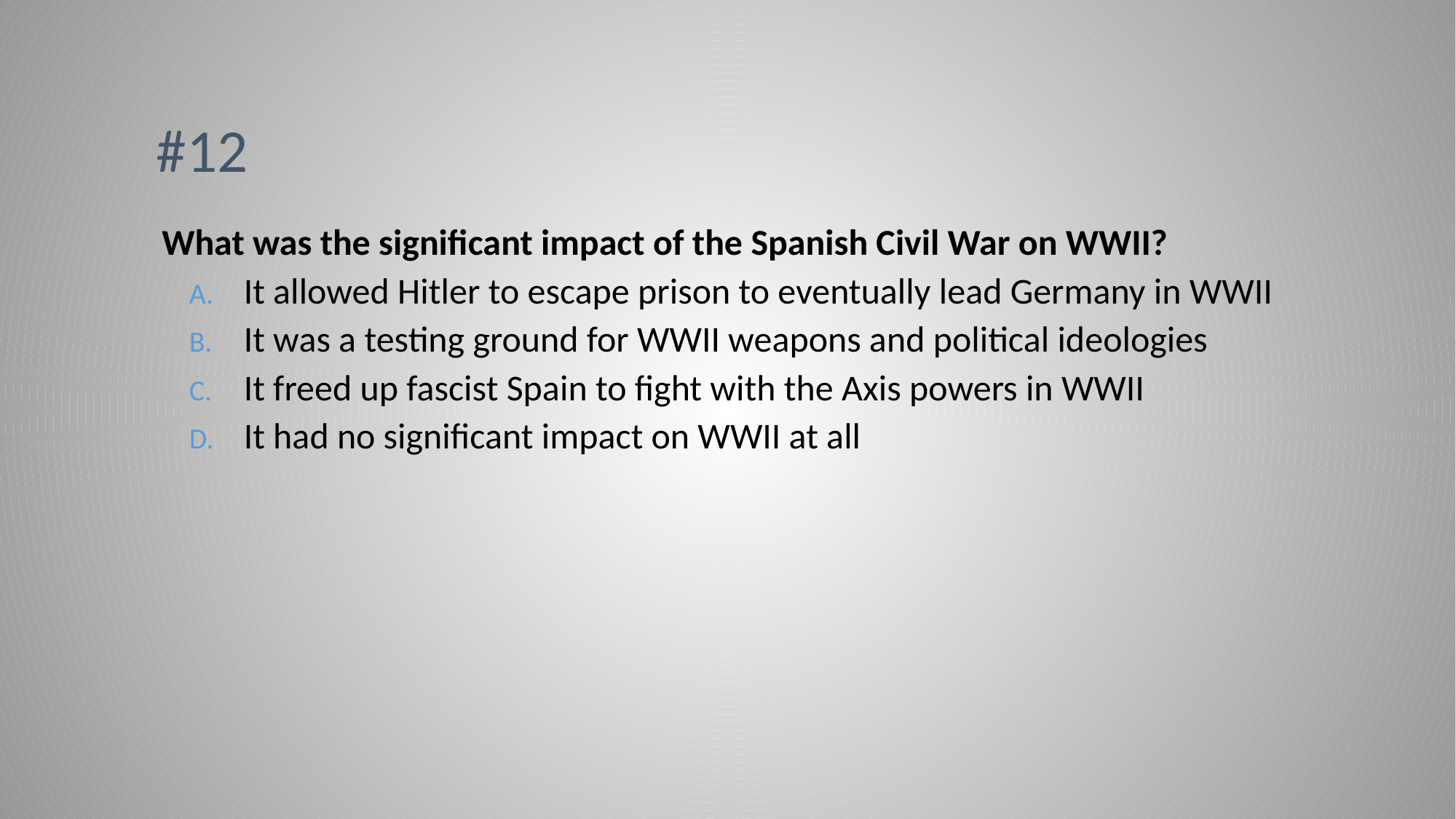

# #12
What was the significant impact of the Spanish Civil War on WWII?
It allowed Hitler to escape prison to eventually lead Germany in WWII
It was a testing ground for WWII weapons and political ideologies
It freed up fascist Spain to fight with the Axis powers in WWII
It had no significant impact on WWII at all